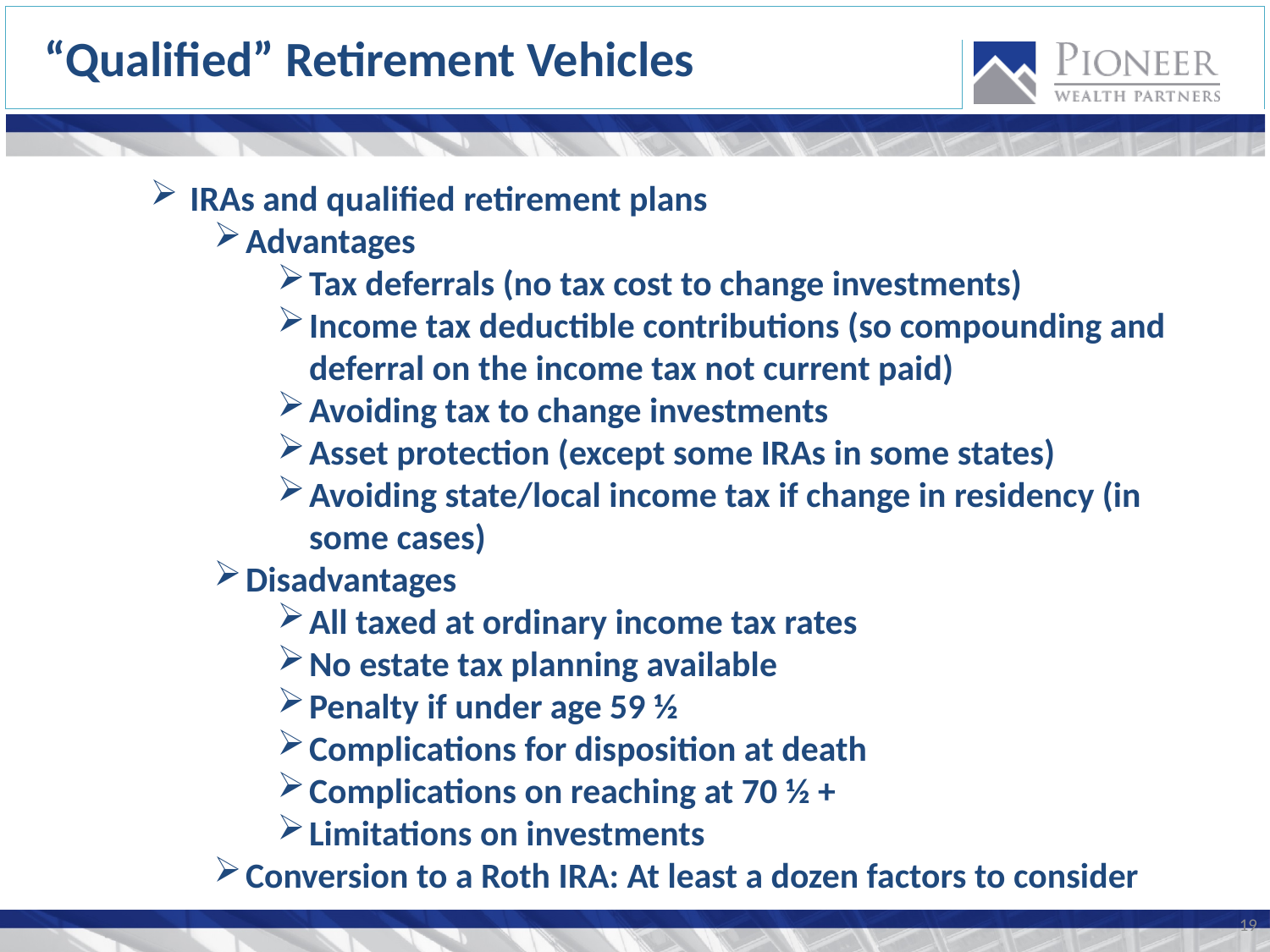

“Qualified” Retirement Vehicles
IRAs and qualified retirement plans
Advantages
Tax deferrals (no tax cost to change investments)
Income tax deductible contributions (so compounding and deferral on the income tax not current paid)
Avoiding tax to change investments
Asset protection (except some IRAs in some states)
Avoiding state/local income tax if change in residency (in some cases)
Disadvantages
All taxed at ordinary income tax rates
No estate tax planning available
Penalty if under age 59 ½
Complications for disposition at death
Complications on reaching at 70 ½ +
Limitations on investments
Conversion to a Roth IRA: At least a dozen factors to consider

19